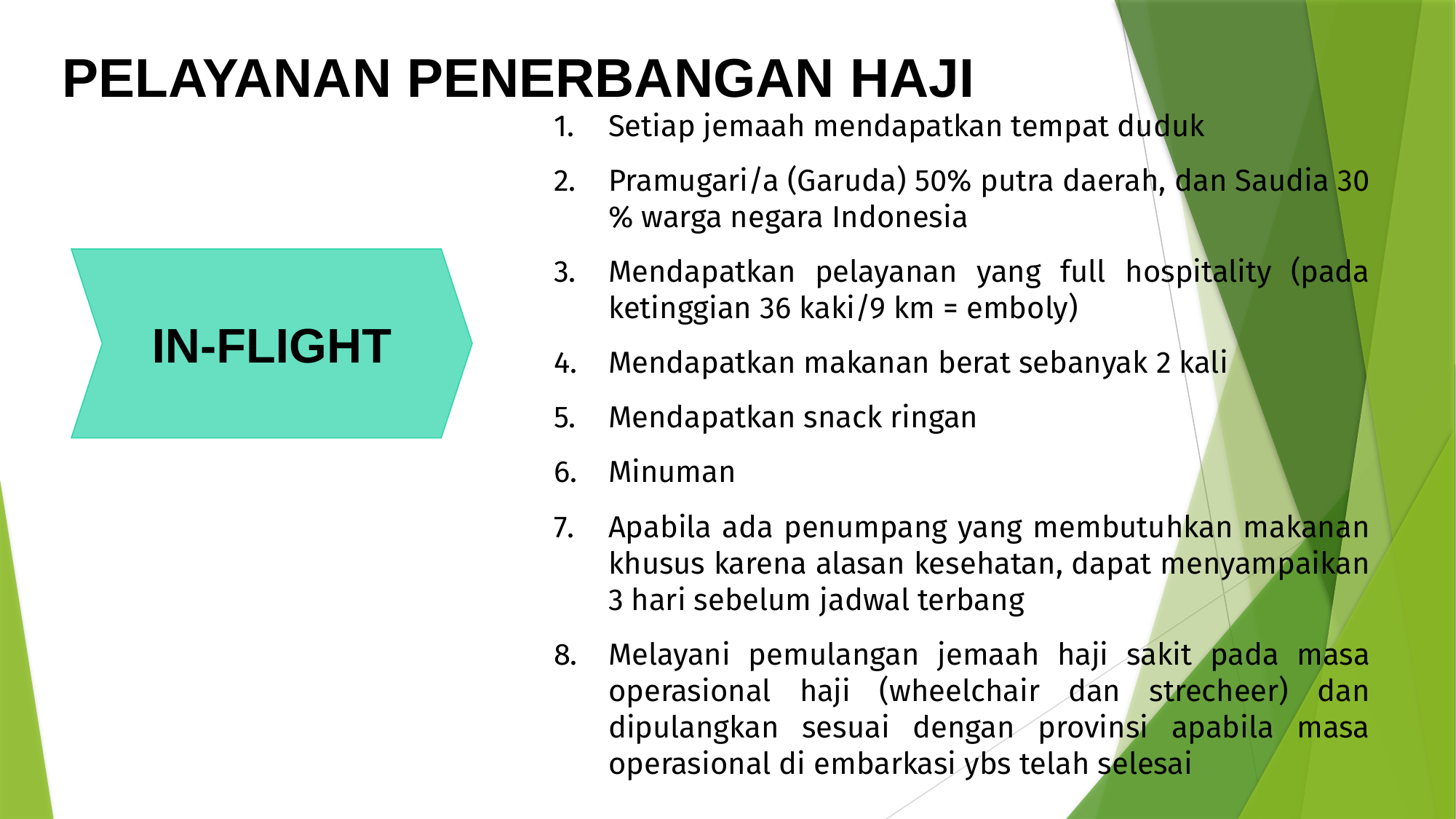

PELAYANAN PENERBANGAN HAJI
Setiap jemaah mendapatkan tempat duduk
Pramugari/a (Garuda) 50% putra daerah, dan Saudia 30 % warga negara Indonesia
Mendapatkan pelayanan yang full hospitality (pada ketinggian 36 kaki/9 km = emboly)
Mendapatkan makanan berat sebanyak 2 kali
Mendapatkan snack ringan
Minuman
Apabila ada penumpang yang membutuhkan makanan khusus karena alasan kesehatan, dapat menyampaikan 3 hari sebelum jadwal terbang
Melayani pemulangan jemaah haji sakit pada masa operasional haji (wheelchair dan strecheer) dan dipulangkan sesuai dengan provinsi apabila masa operasional di embarkasi ybs telah selesai
IN-FLIGHT